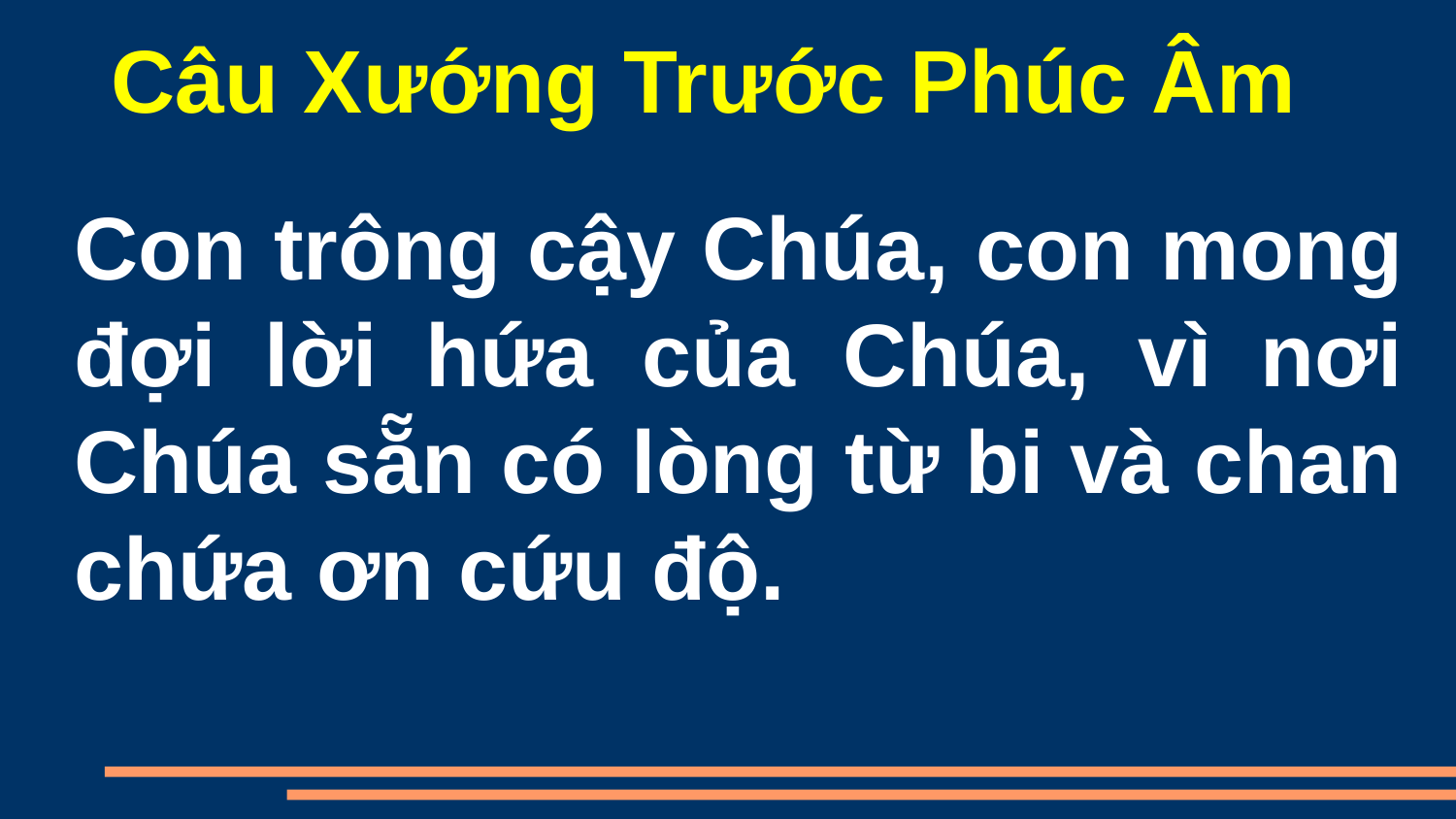

Câu Xướng Trước Phúc Âm
Con trông cậy Chúa, con mong đợi lời hứa của Chúa, vì nơi Chúa sẵn có lòng từ bi và chan chứa ơn cứu độ.